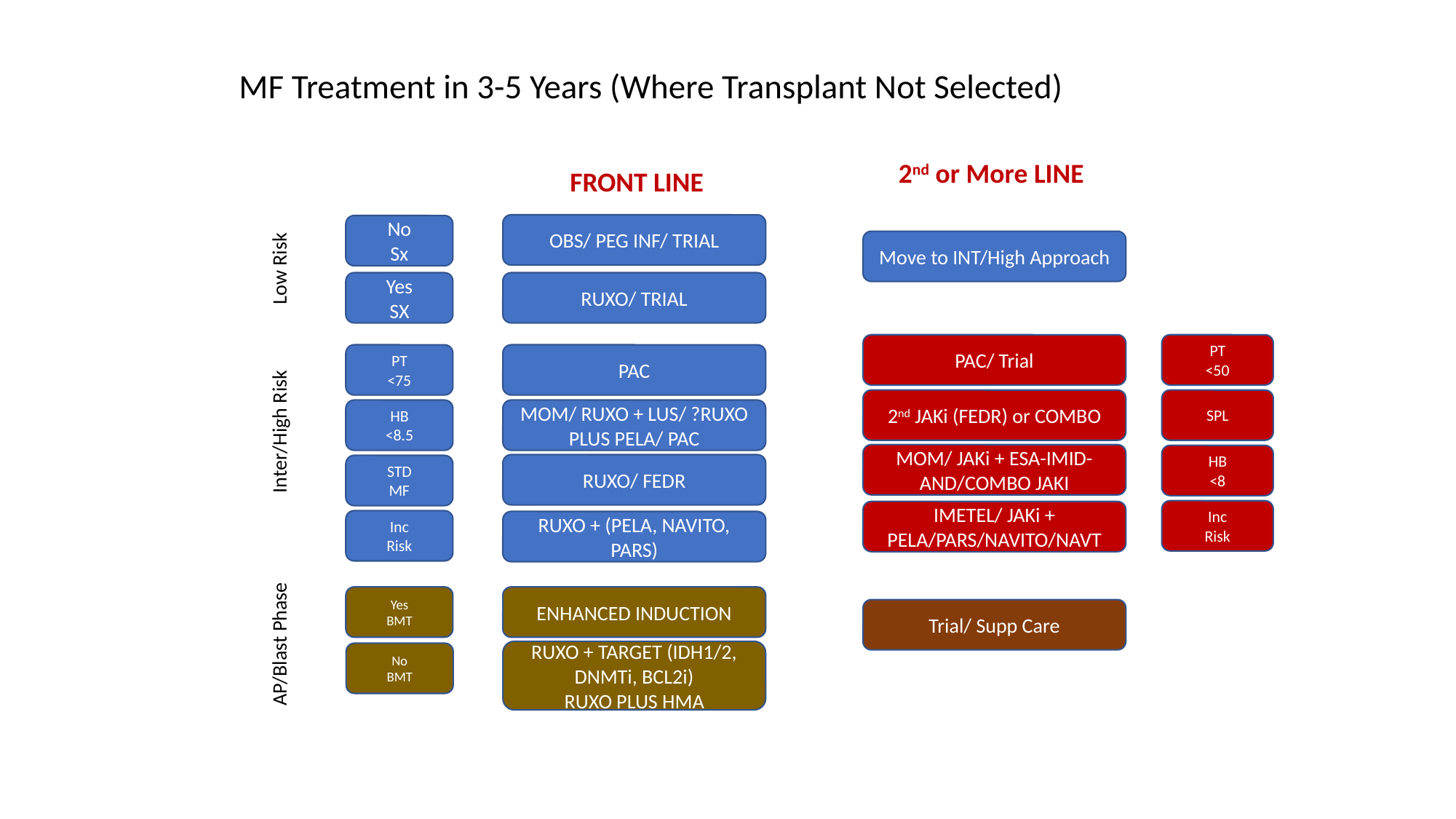

# MF Treatment in 3-5 Years (Where Transplant Not Selected)
2nd or More LINE
FRONT LINE
OBS/ PEG INF/ TRIAL
Low Risk
No
Sx
Move to INT/High Approach
Yes
SX
RUXO/ TRIAL
PT
<50
PAC/ Trial
PT
<75
PAC
SPL
2nd JAKi (FEDR) or COMBO
HB
<8.5
MOM/ RUXO + LUS/ ?RUXO PLUS PELA/ PAC
Inter/High Risk
MOM/ JAKi + ESA-IMID-AND/COMBO JAKI

HB
<8

RUXO/ FEDR

STD
MF

Inc
Risk
IMETEL/ JAKi + PELA/PARS/NAVITO/NAVT
Inc
Risk
RUXO + (PELA, NAVITO, PARS)
Yes
BMT
ENHANCED INDUCTION
Trial/ Supp Care
AP/Blast Phase
RUXO + TARGET (IDH1/2, DNMTi, BCL2i)
RUXO PLUS HMA
No
BMT
No
Sx